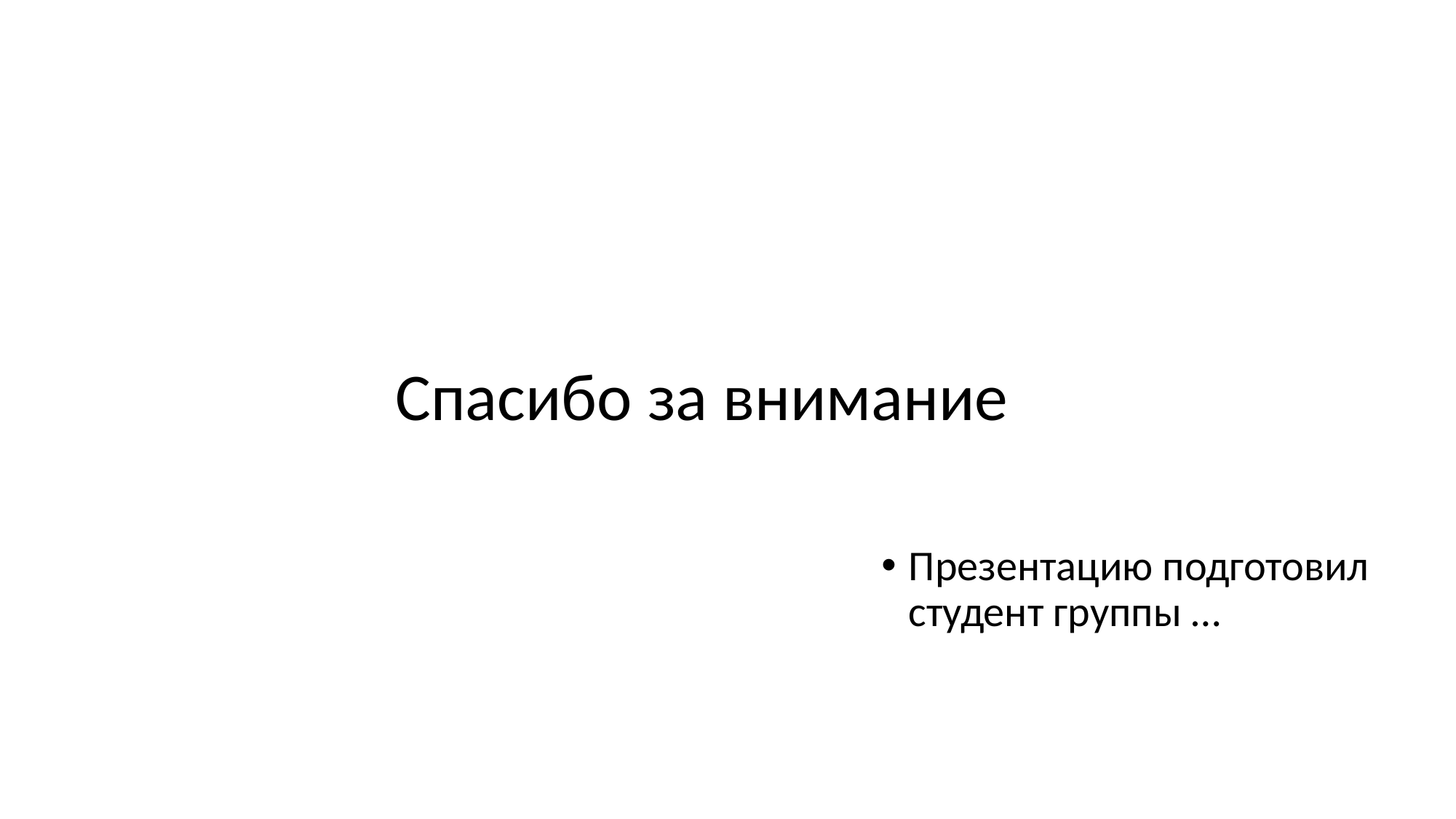

# Спасибо за внимание
Презентацию подготовил студент группы …